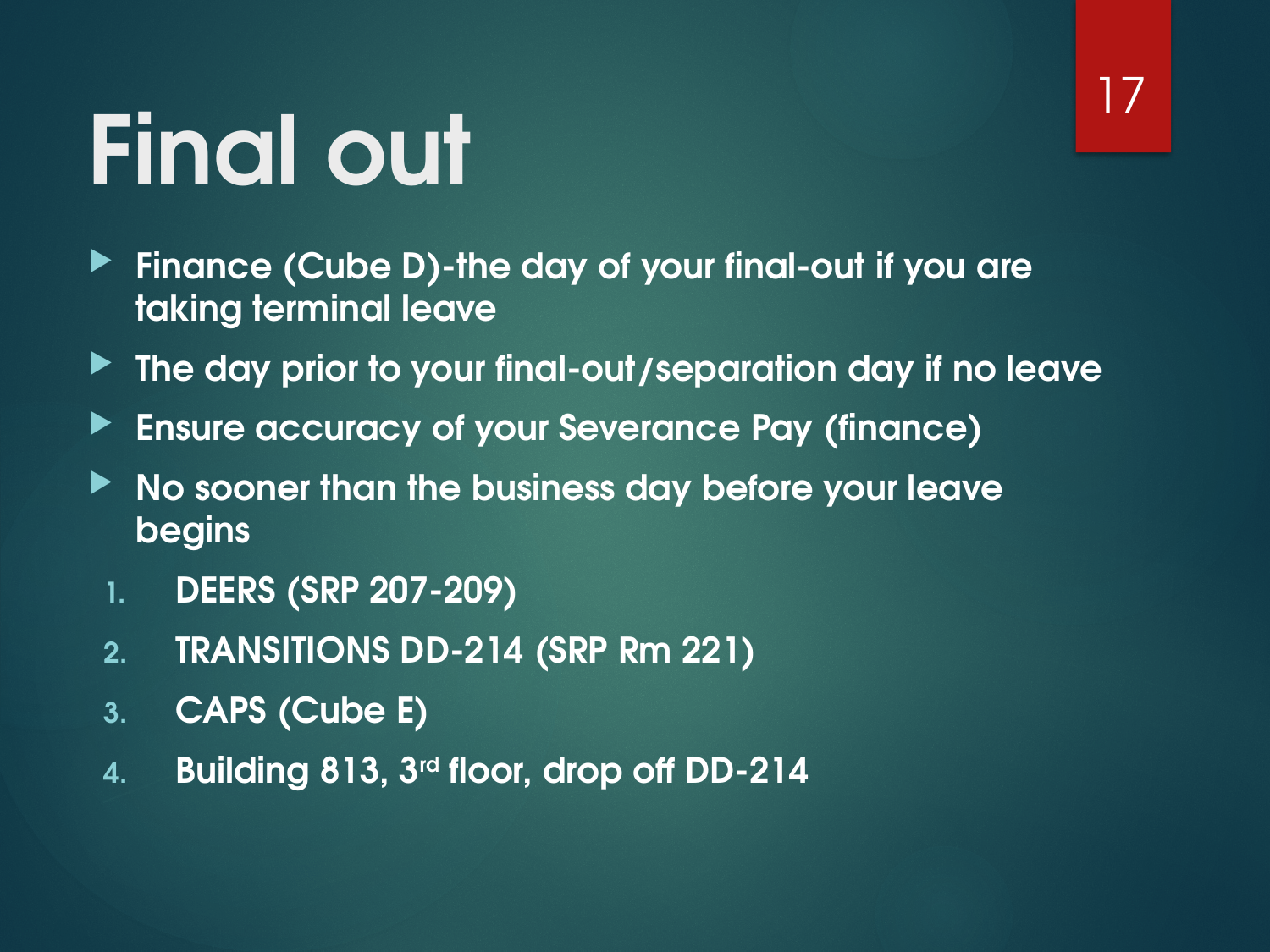

17
# Final out
Finance (Cube D)-the day of your final-out if you are taking terminal leave
The day prior to your final-out/separation day if no leave
Ensure accuracy of your Severance Pay (finance)
No sooner than the business day before your leave begins
DEERS (SRP 207-209)
TRANSITIONS DD-214 (SRP Rm 221)
CAPS (Cube E)
Building 813, 3rd floor, drop off DD-214